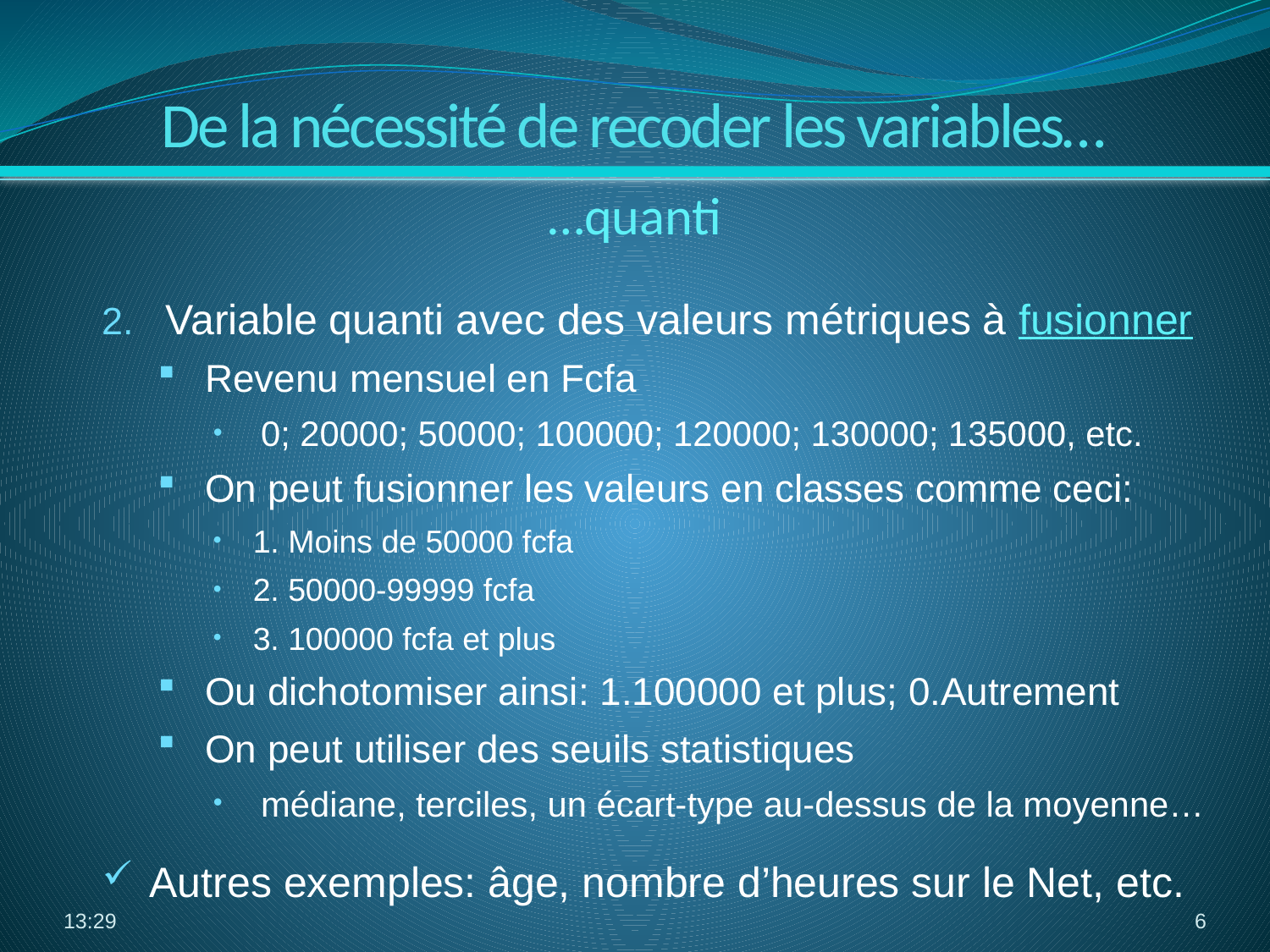

De la nécessité de recoder les variables…
…quanti
Variable quanti avec des valeurs métriques à fusionner
Revenu mensuel en Fcfa
0; 20000; 50000; 100000; 120000; 130000; 135000, etc.
On peut fusionner les valeurs en classes comme ceci:
1. Moins de 50000 fcfa
2. 50000-99999 fcfa
3. 100000 fcfa et plus
Ou dichotomiser ainsi: 1.100000 et plus; 0.Autrement
On peut utiliser des seuils statistiques
médiane, terciles, un écart-type au-dessus de la moyenne…
Autres exemples: âge, nombre d’heures sur le Net, etc.

13:29
6